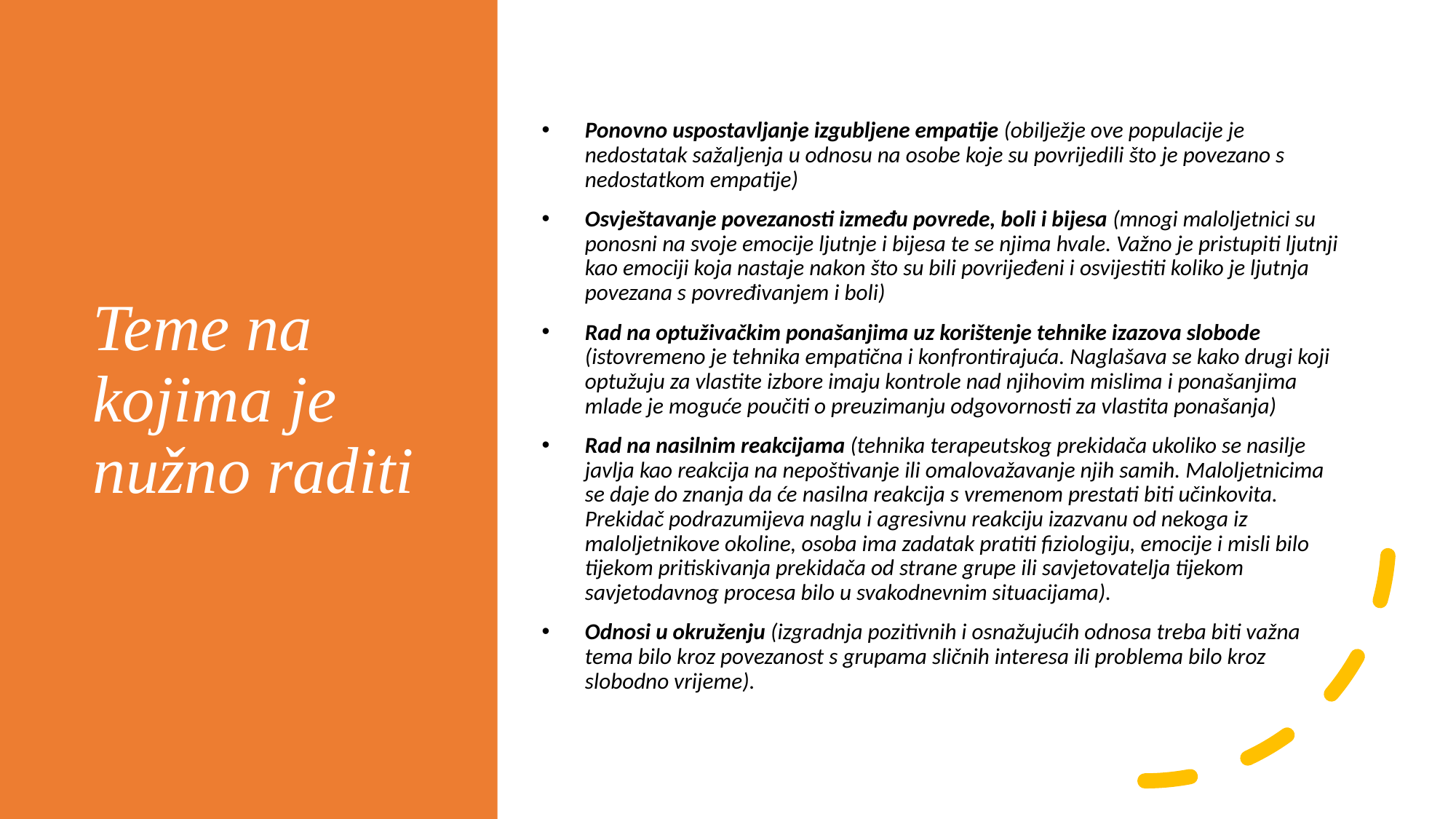

# Teme na kojima je nužno raditi

Ponovno uspostavljanje izgubljene empatije (obilježje ove populacije je nedostatak sažaljenja u odnosu na osobe koje su povrijedili što je povezano s nedostatkom empatije)
Osvještavanje povezanosti između povrede, boli i bijesa (mnogi maloljetnici su ponosni na svoje emocije ljutnje i bijesa te se njima hvale. Važno je pristupiti ljutnji kao emociji koja nastaje nakon što su bili povrijeđeni i osvijestiti koliko je ljutnja povezana s povređivanjem i boli)
Rad na optuživačkim ponašanjima uz korištenje tehnike izazova slobode (istovremeno je tehnika empatična i konfrontirajuća. Naglašava se kako drugi koji optužuju za vlastite izbore imaju kontrole nad njihovim mislima i ponašanjima mlade je moguće poučiti o preuzimanju odgovornosti za vlastita ponašanja)
Rad na nasilnim reakcijama (tehnika terapeutskog prekidača ukoliko se nasilje javlja kao reakcija na nepoštivanje ili omalovažavanje njih samih. Maloljetnicima se daje do znanja da će nasilna reakcija s vremenom prestati biti učinkovita. Prekidač podrazumijeva naglu i agresivnu reakciju izazvanu od nekoga iz maloljetnikove okoline, osoba ima zadatak pratiti fiziologiju, emocije i misli bilo tijekom pritiskivanja prekidača od strane grupe ili savjetovatelja tijekom savjetodavnog procesa bilo u svakodnevnim situacijama).
Odnosi u okruženju (izgradnja pozitivnih i osnažujućih odnosa treba biti važna tema bilo kroz povezanost s grupama sličnih interesa ili problema bilo kroz slobodno vrijeme).